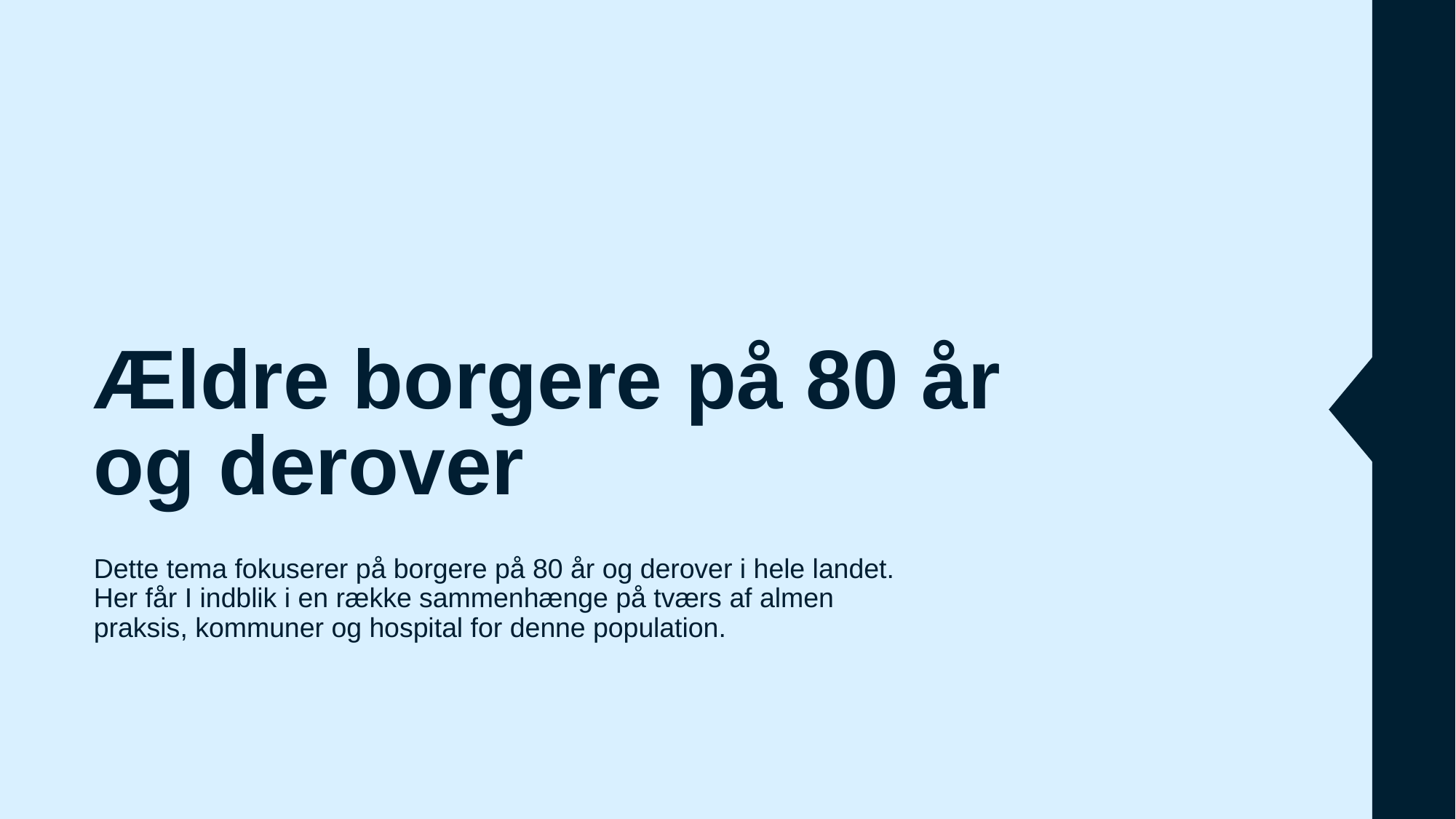

# Ældre borgere på 80 år og derover
Dette tema fokuserer på borgere på 80 år og derover i hele landet. Her får I indblik i en række sammenhænge på tværs af almen praksis, kommuner og hospital for denne population.